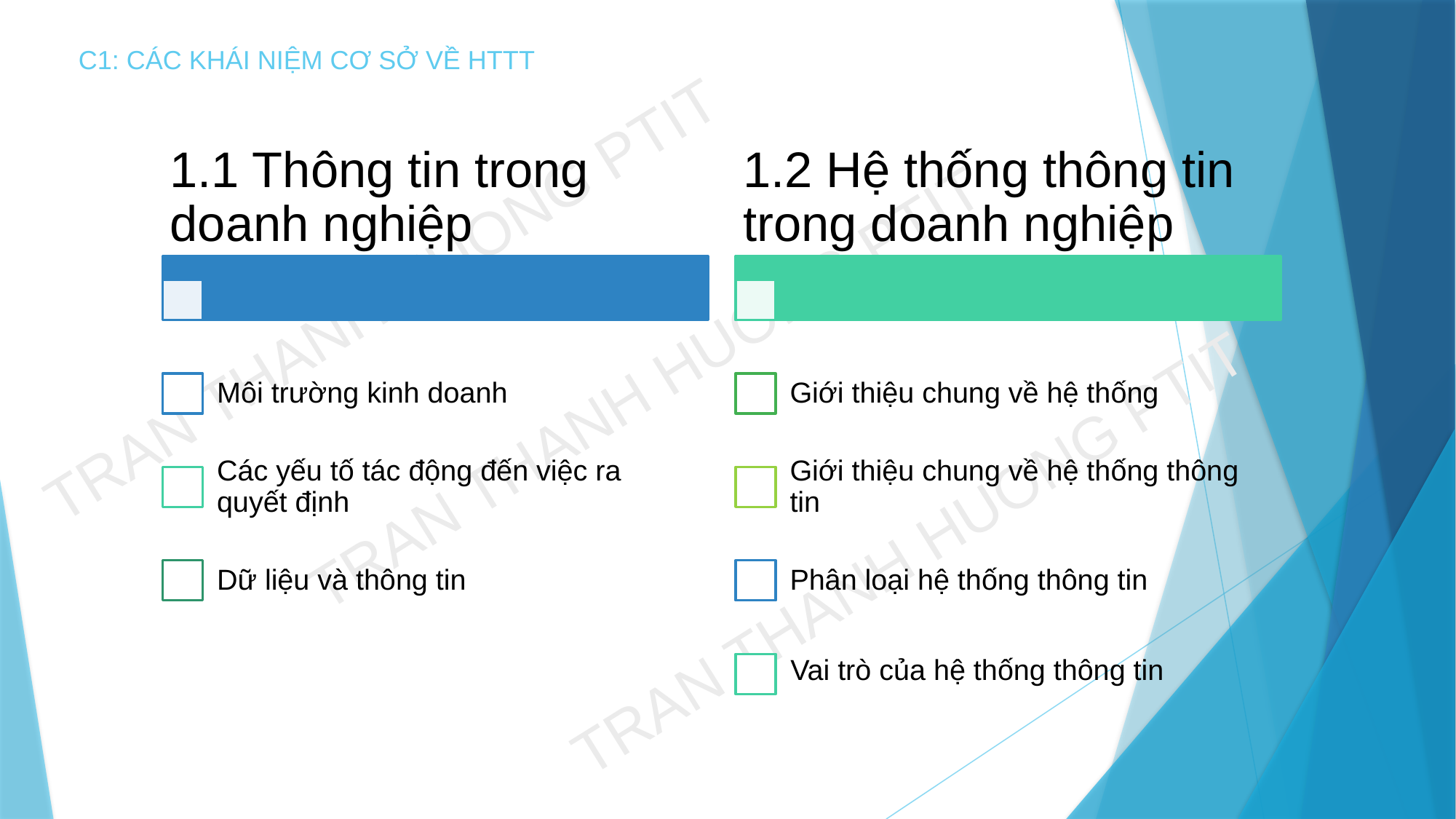

# C1: CÁC KHÁI NIỆM CƠ SỞ VỀ HTTT
1.1 Thông tin trong doanh nghiệp
Môi trường kinh doanh
Các yếu tố tác động đến việc ra quyết định
Dữ liệu và thông tin
1.2 Hệ thống thông tin trong doanh nghiệp
Giới thiệu chung về hệ thống
Giới thiệu chung về hệ thống thông tin
Phân loại hệ thống thông tin

Vai trò của hệ thống thông tin